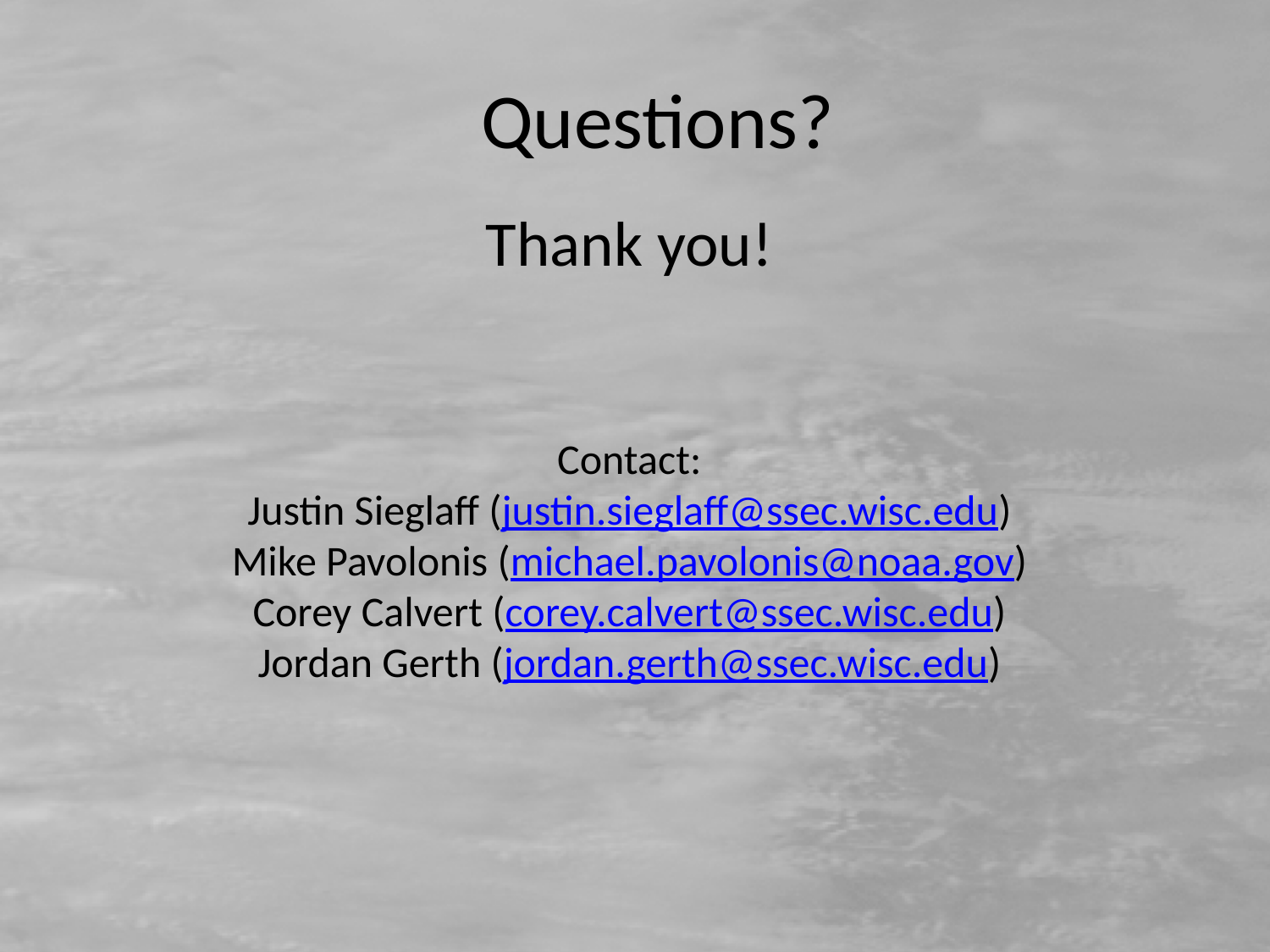

# Questions?
Thank you!

Contact:
Justin Sieglaff (justin.sieglaff@ssec.wisc.edu)
Mike Pavolonis (michael.pavolonis@noaa.gov)
Corey Calvert (corey.calvert@ssec.wisc.edu)
Jordan Gerth (jordan.gerth@ssec.wisc.edu)